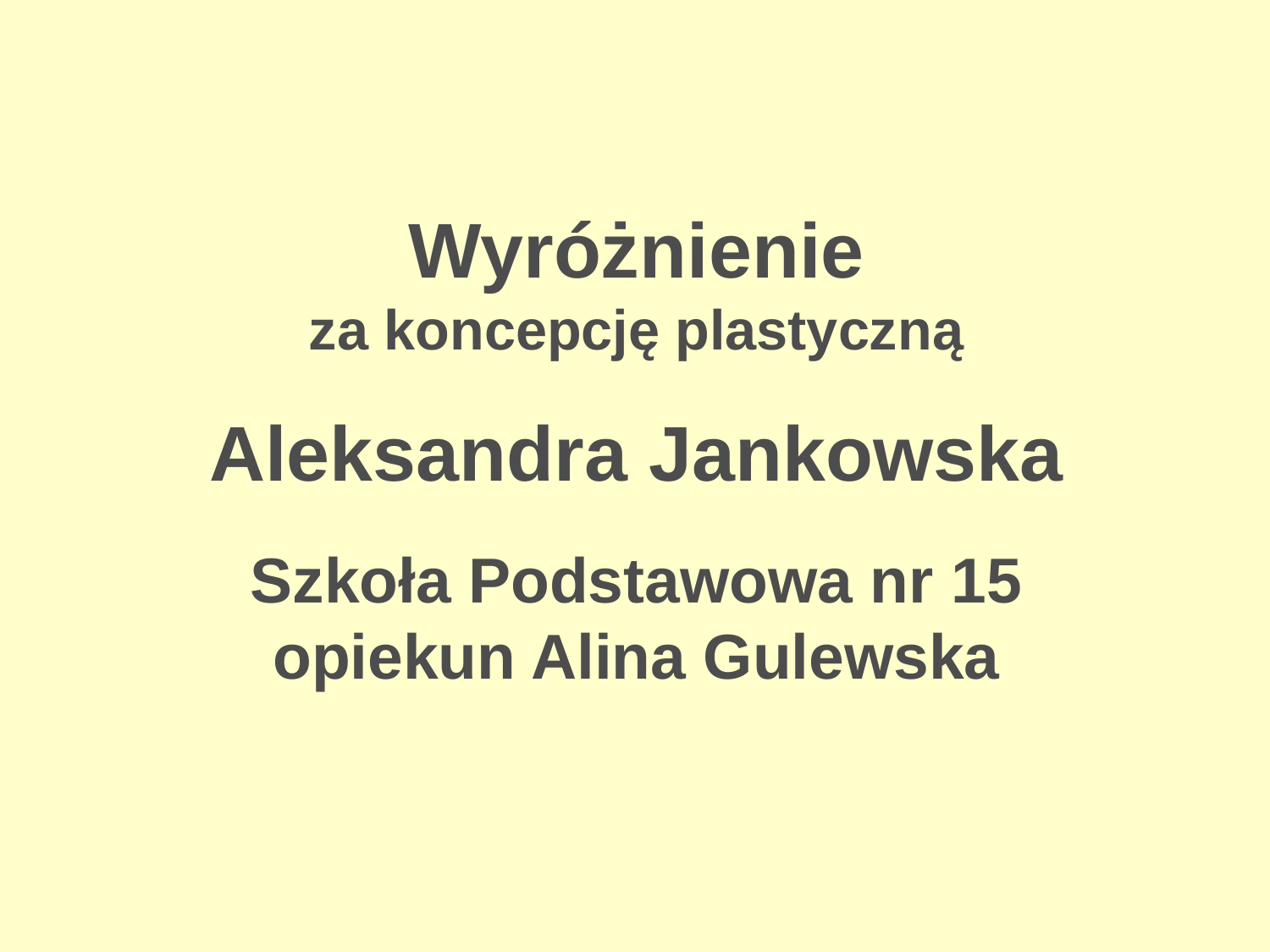

# Wyróżnienie za koncepcję plastyczną Aleksandra Jankowska Szkoła Podstawowa nr 15 opiekun Alina Gulewska